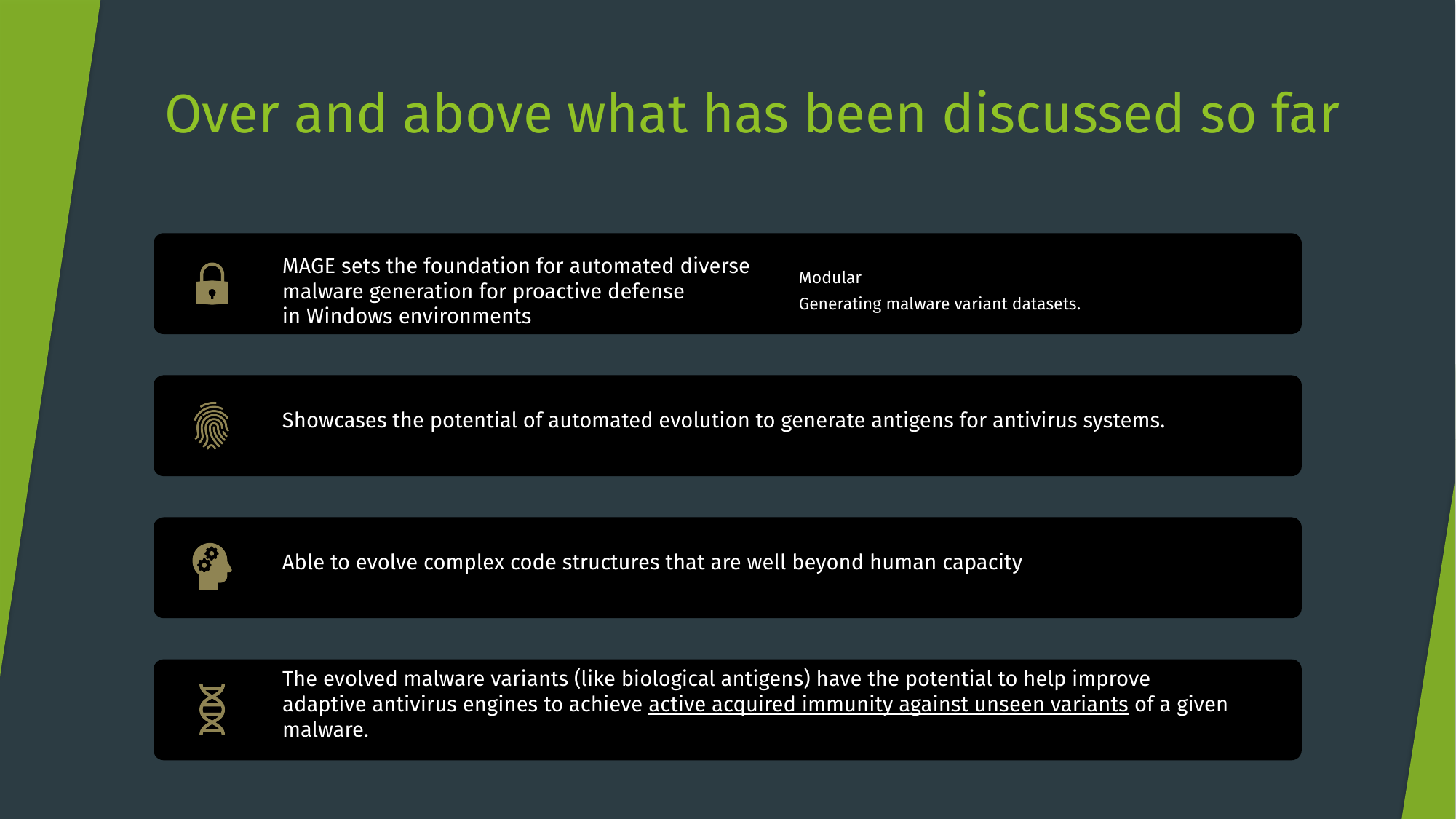

# Over and above what has been discussed so far

MAGE sets the foundation for automated diverse malware generation for proactive defense in Windows environments
Modular
Generating malware variant datasets.
Showcases the potential of automated evolution to generate antigens for antivirus systems.
Able to evolve complex code structures that are well beyond human capacity
The evolved malware variants (like biological antigens) have the potential to help improve adaptive antivirus engines to achieve active acquired immunity against unseen variants of a given malware.